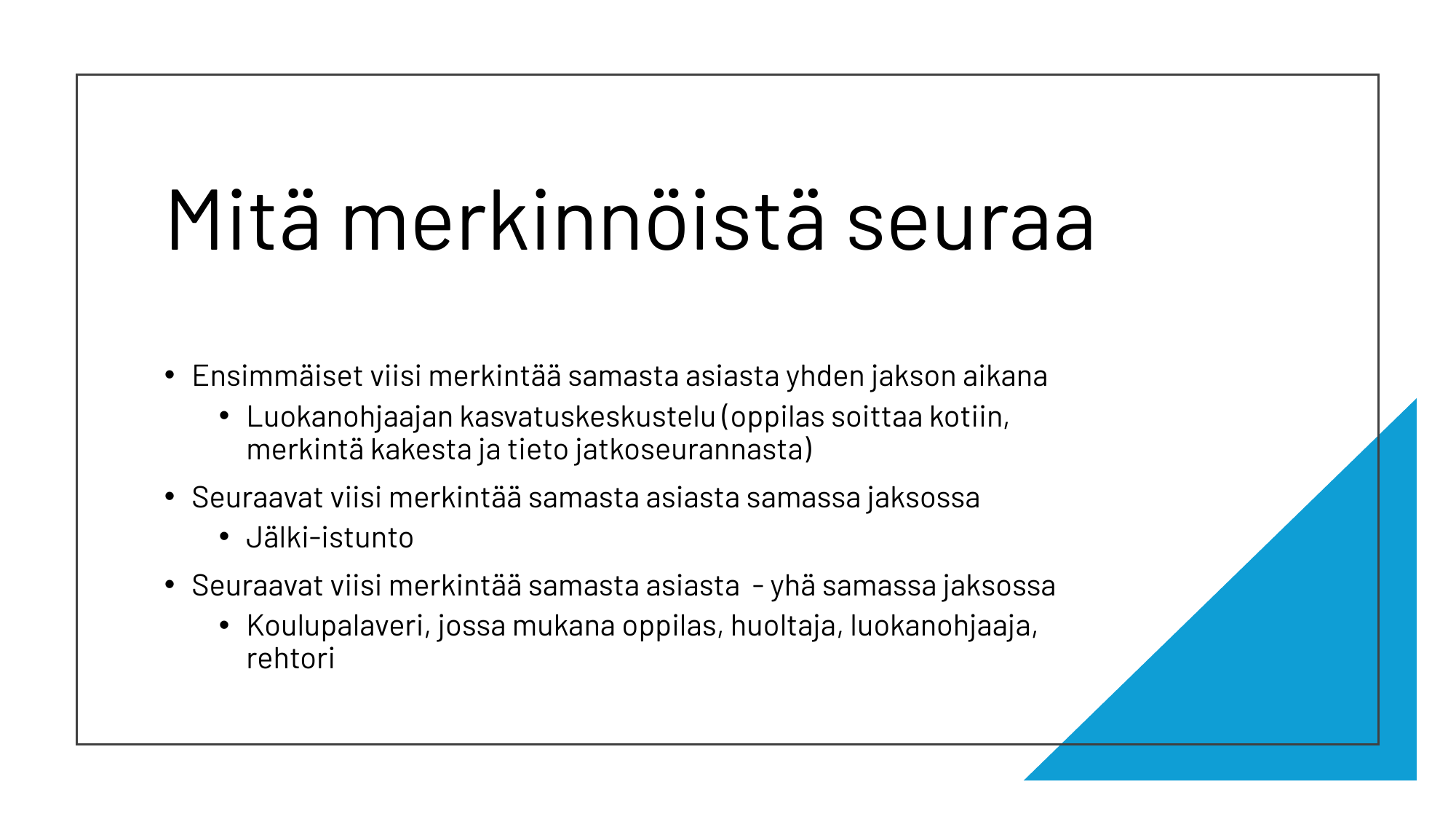

# Mitä merkinnöistä seuraa
Ensimmäiset viisi merkintää samasta asiasta yhden jakson aikana
Luokanohjaajan kasvatuskeskustelu (oppilas soittaa kotiin, merkintä kakesta ja tieto jatkoseurannasta)
Seuraavat viisi merkintää samasta asiasta samassa jaksossa
Jälki-istunto
Seuraavat viisi merkintää samasta asiasta  - yhä samassa jaksossa
Koulupalaveri, jossa mukana oppilas, huoltaja, luokanohjaaja, rehtori